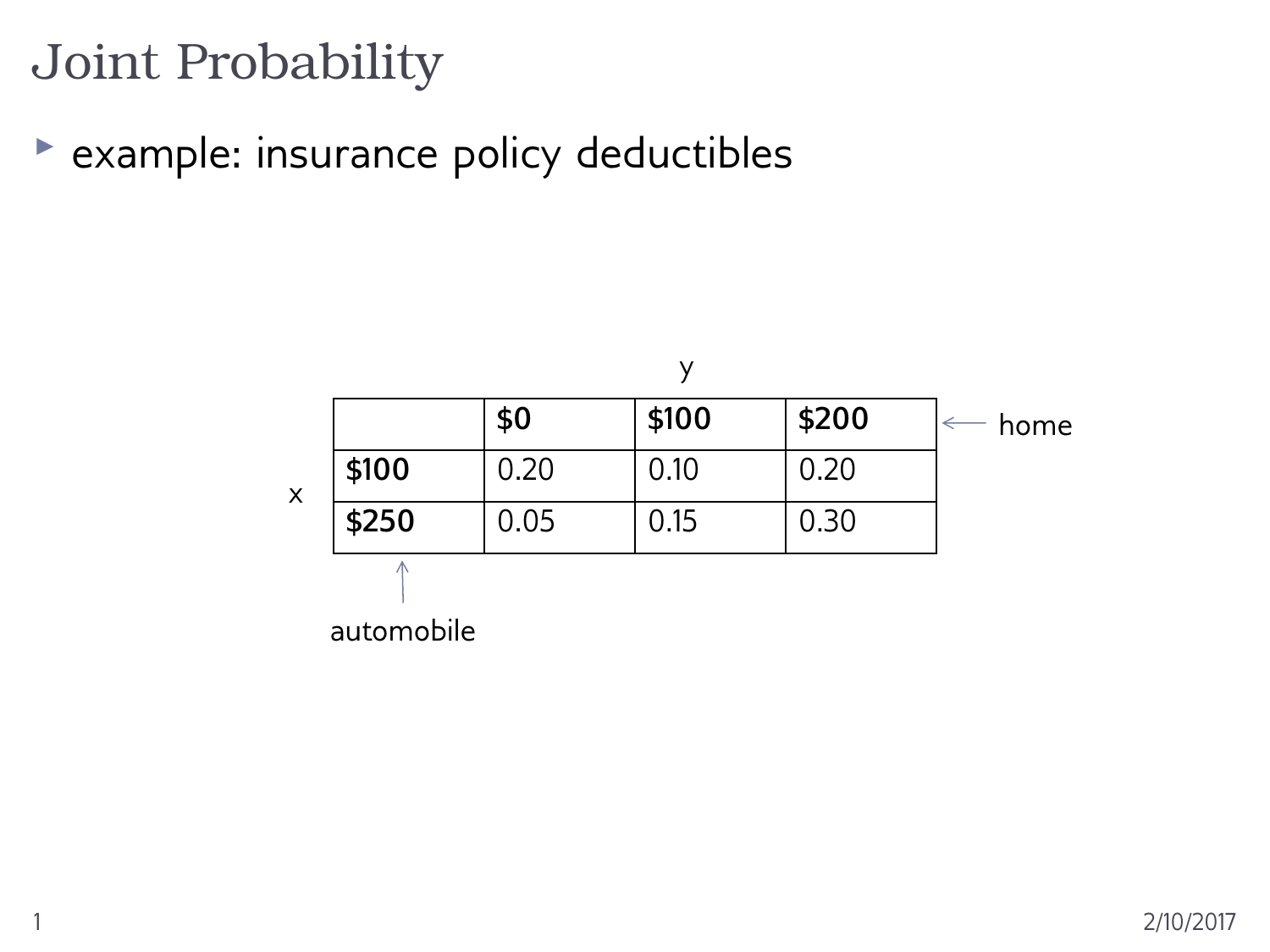

# Joint Probability
example: insurance policy deductibles
y
home
|  | $0 | $100 | $200 |
| --- | --- | --- | --- |
| $100 | 0.20 | 0.10 | 0.20 |
| $250 | 0.05 | 0.15 | 0.30 |
x
automobile
1

2/10/2017